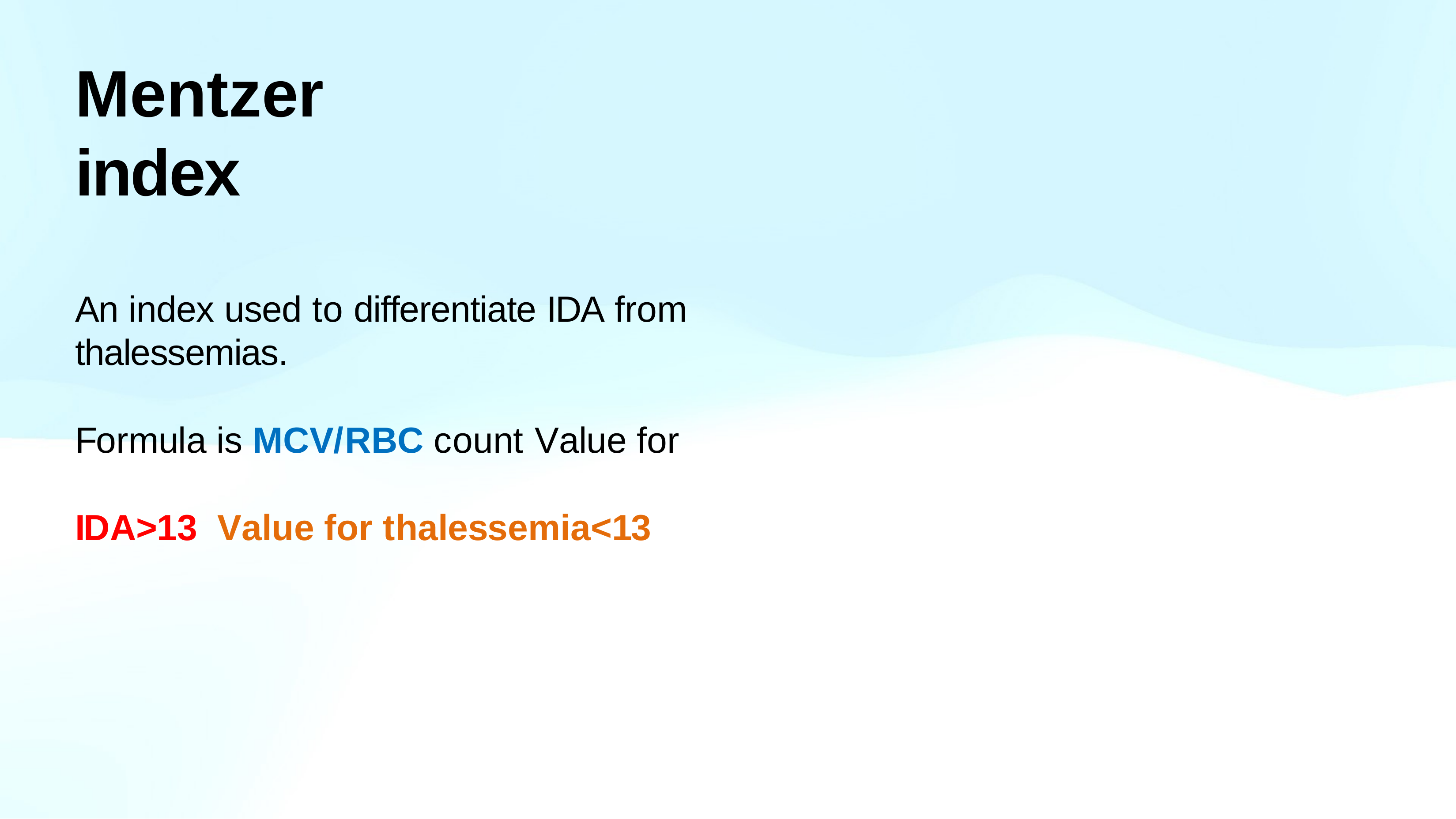

# Mentzer index
An index used to differentiate IDA from thalessemias.
Formula is MCV/RBC count Value for IDA>13  Value for thalessemia<13